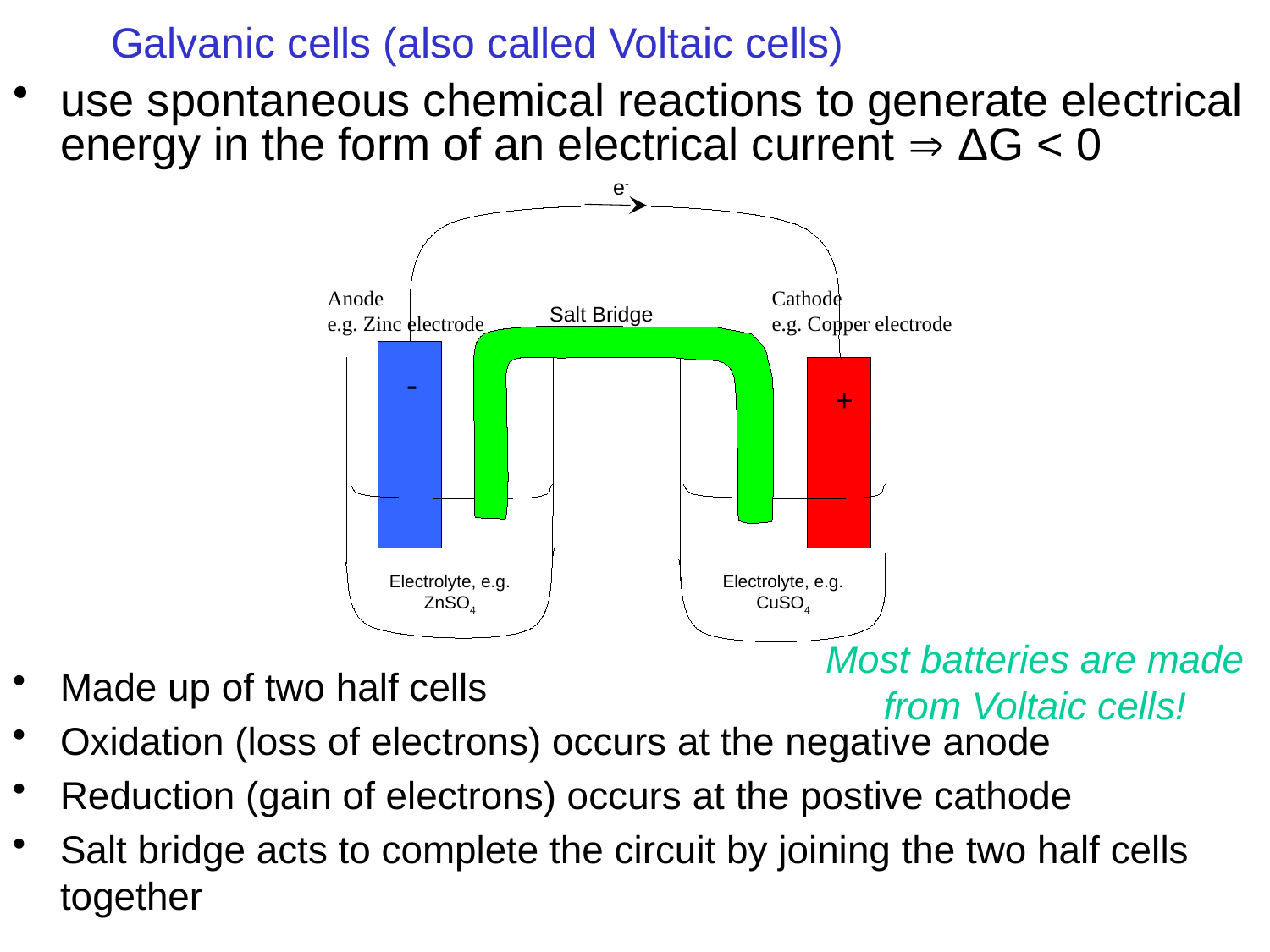

# Galvanic cells (also called Voltaic cells)

e-

Anode
e.g. Zinc electrode
Cathode
e.g. Copper electrode
Salt Bridge

-

+

Electrolyte, e.g. ZnSO4
Electrolyte, e.g. CuSO4
use spontaneous chemical reactions to generate electrical energy in the form of an electrical current ⇒ ΔG < 0

Most batteries are made from Voltaic cells!
Made up of two half cells
Oxidation (loss of electrons) occurs at the negative anode
Reduction (gain of electrons) occurs at the postive cathode
Salt bridge acts to complete the circuit by joining the two half cells together